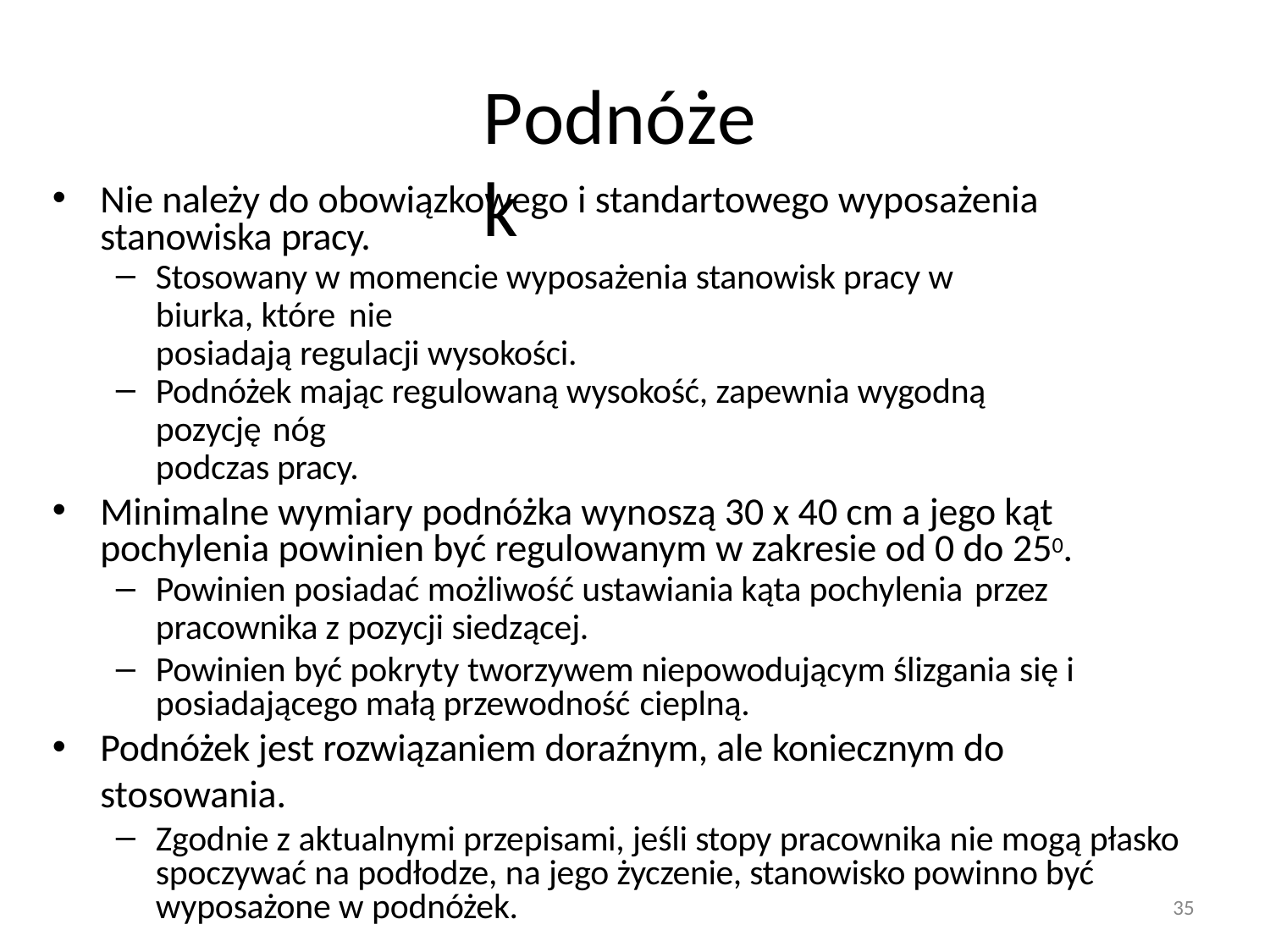

# Podnóżek
Nie należy do obowiązkowego i standartowego wyposażenia  stanowiska pracy.
Stosowany w momencie wyposażenia stanowisk pracy w biurka, które nie
posiadają regulacji wysokości.
Podnóżek mając regulowaną wysokość, zapewnia wygodną pozycję nóg
podczas pracy.
Minimalne wymiary podnóżka wynoszą 30 x 40 cm a jego kąt  pochylenia powinien być regulowanym w zakresie od 0 do 250.
Powinien posiadać możliwość ustawiania kąta pochylenia przez
pracownika z pozycji siedzącej.
Powinien być pokryty tworzywem niepowodującym ślizgania się i  posiadającego małą przewodność cieplną.
Podnóżek jest rozwiązaniem doraźnym, ale koniecznym do stosowania.
Zgodnie z aktualnymi przepisami, jeśli stopy pracownika nie mogą płasko  spoczywać na podłodze, na jego życzenie, stanowisko powinno być  wyposażone w podnóżek.
35